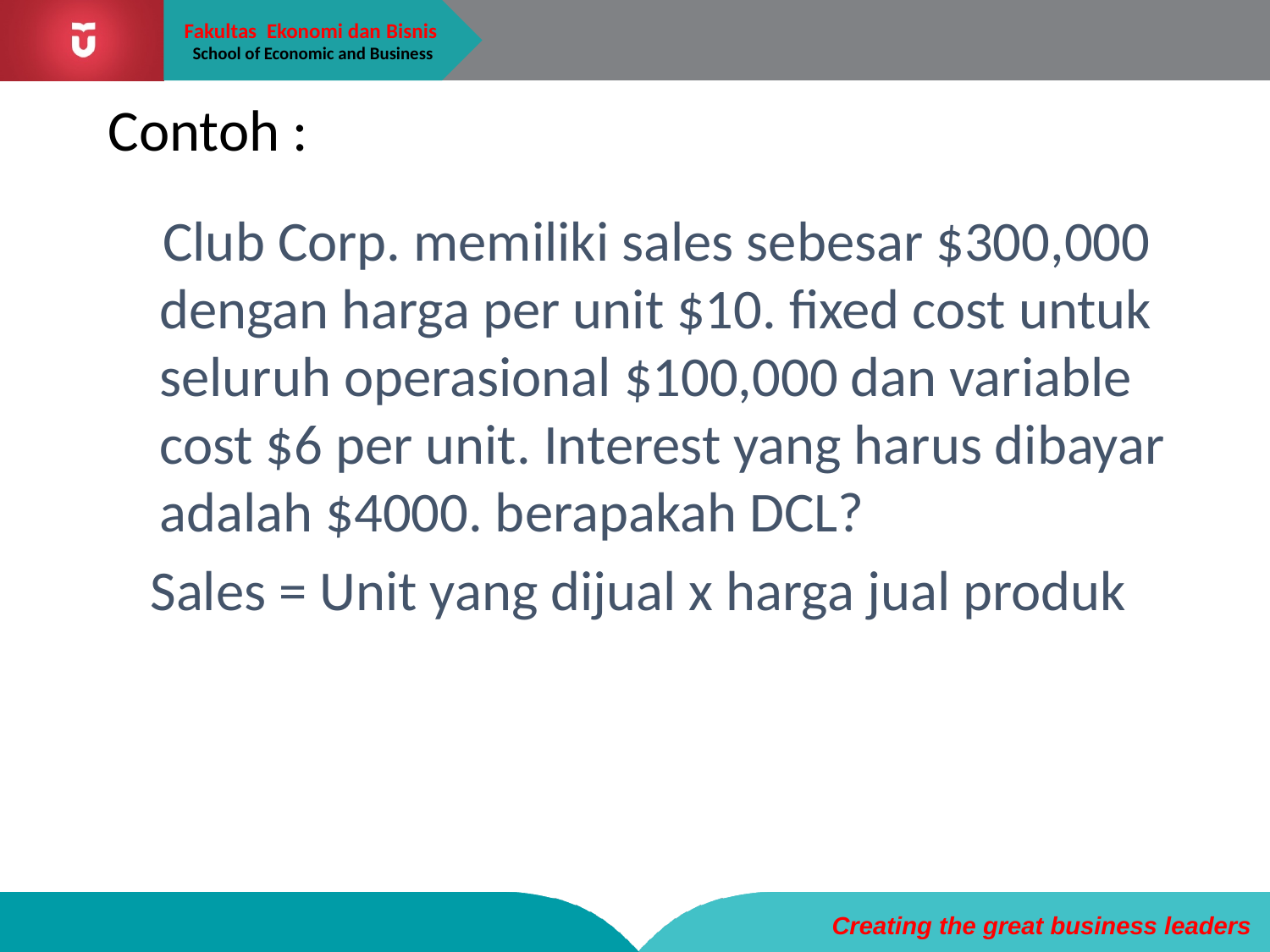

# Contoh :
    Club Corp. memiliki sales sebesar $300,000 dengan harga per unit $10. fixed cost untuk seluruh operasional $100,000 dan variable cost $6 per unit. Interest yang harus dibayar adalah $4000. berapakah DCL?
   Sales = Unit yang dijual x harga jual produk